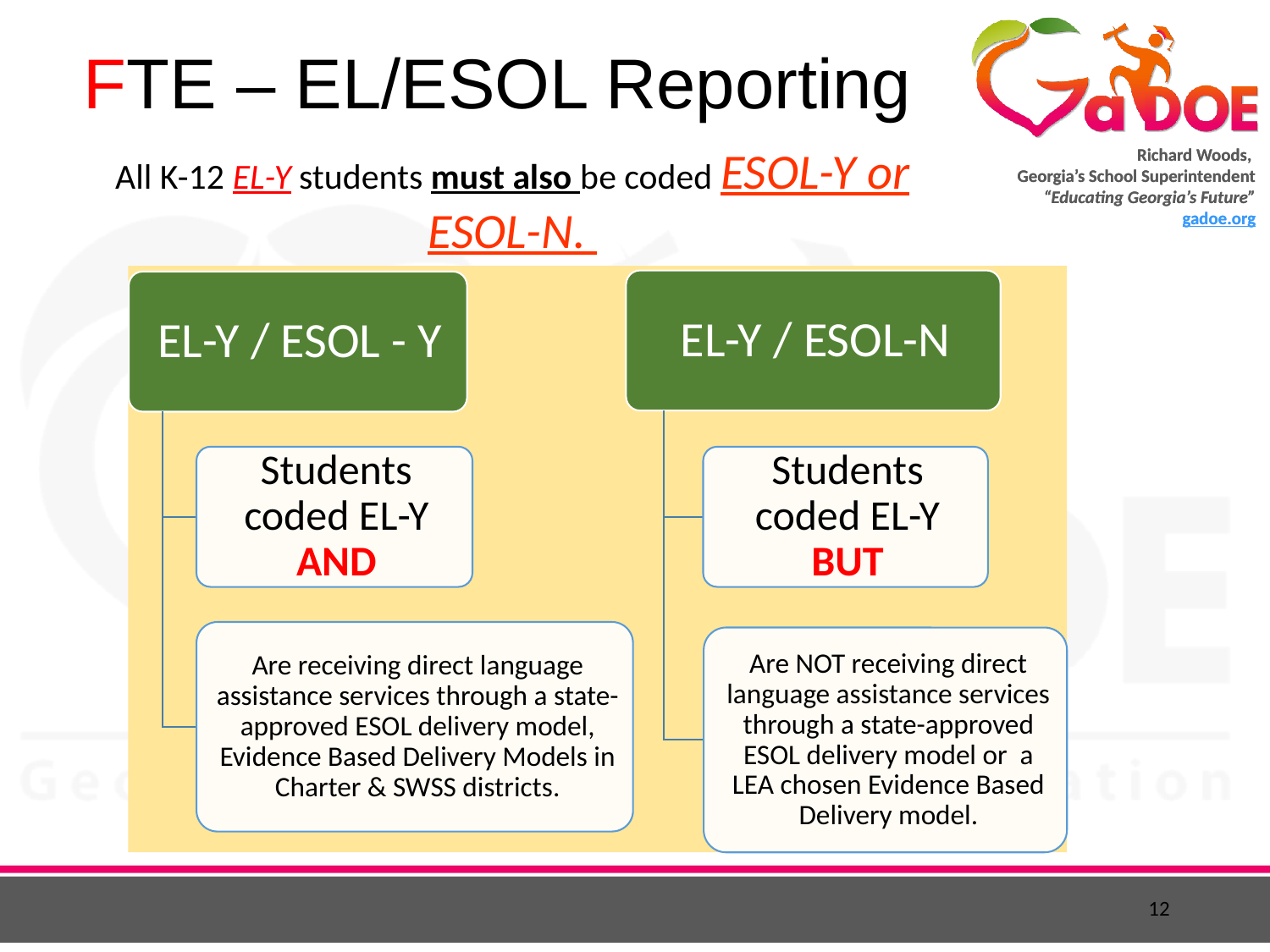

# FTE – EL/ESOL Reporting
All K-12 EL-Y students must also be coded ESOL-Y or ESOL-N.
EL-Y / ESOL - Y
Students coded EL-Y AND
Are receiving direct language assistance services through a state-approved ESOL delivery model, Evidence Based Delivery Models in Charter & SWSS districts.
EL-Y / ESOL-N
Students coded EL-Y BUT
Are NOT receiving direct language assistance services through a state-approved ESOL delivery model or  a LEA chosen Evidence Based Delivery model.
12